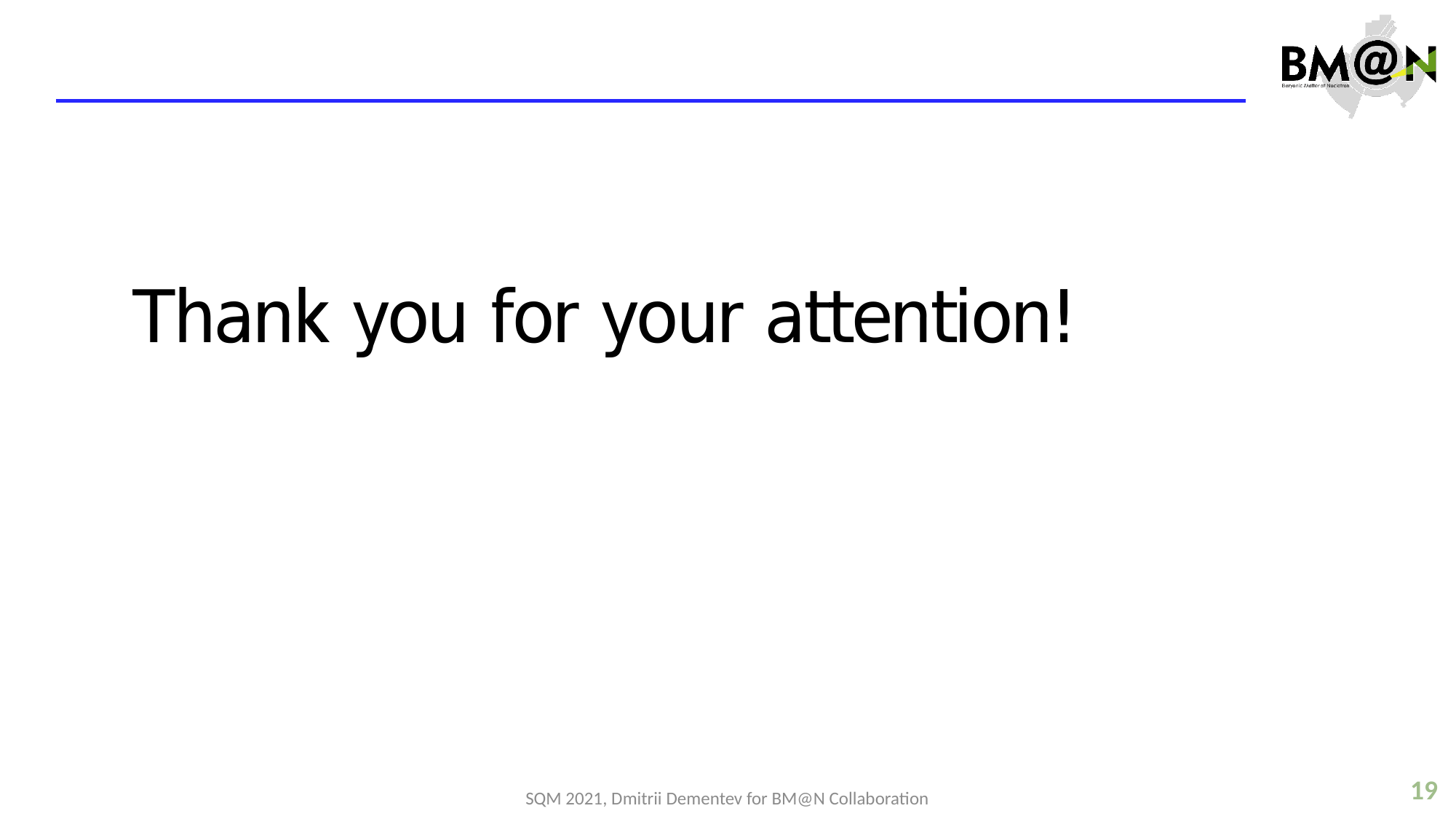

# Thank you for your attention!
19
SQM 2021, Dmitrii Dementev for BM@N Collaboration